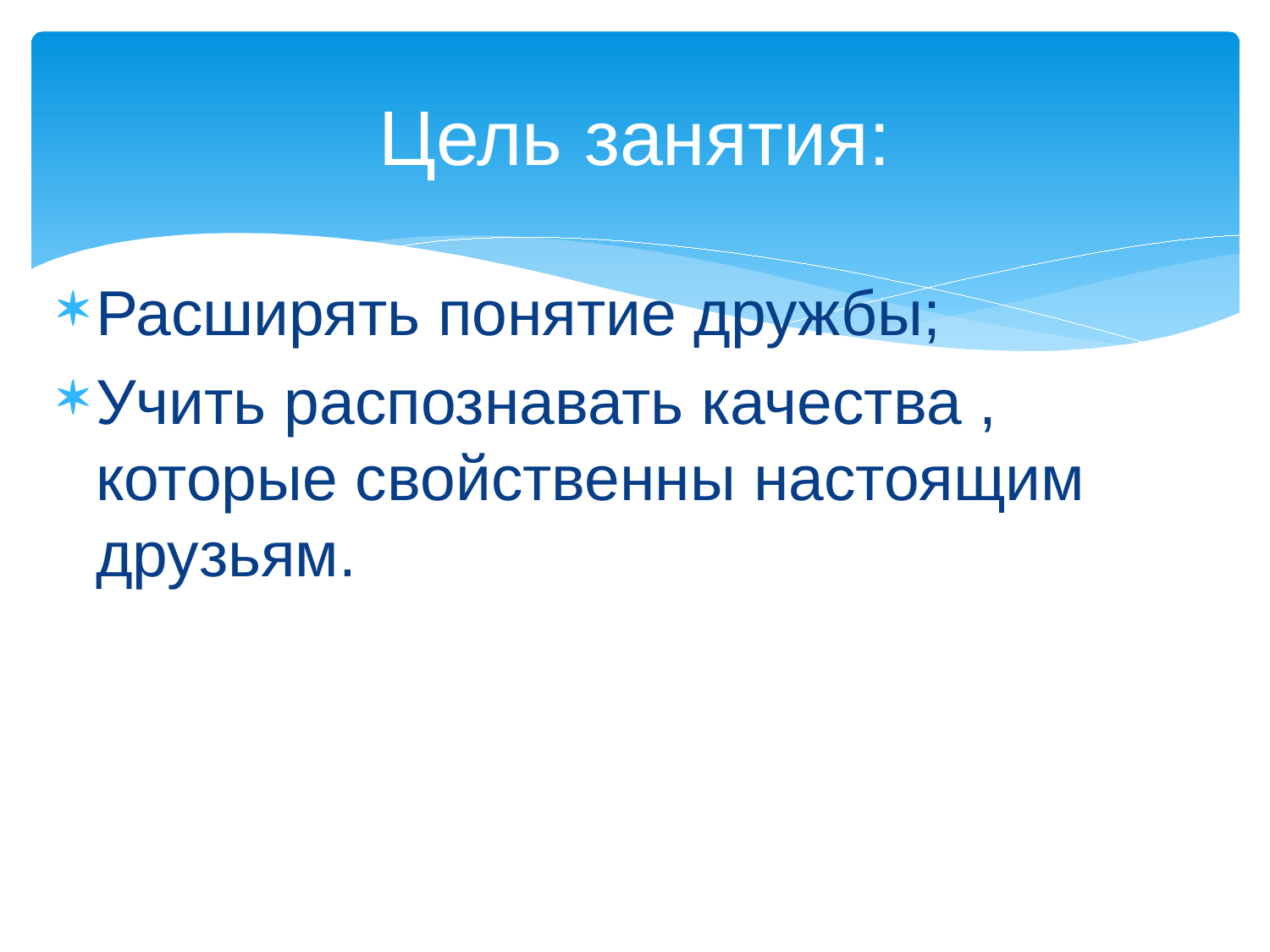

# Цель занятия:
Расширять понятие дружбы;
Учить распознавать качества , которые свойственны настоящим друзьям.